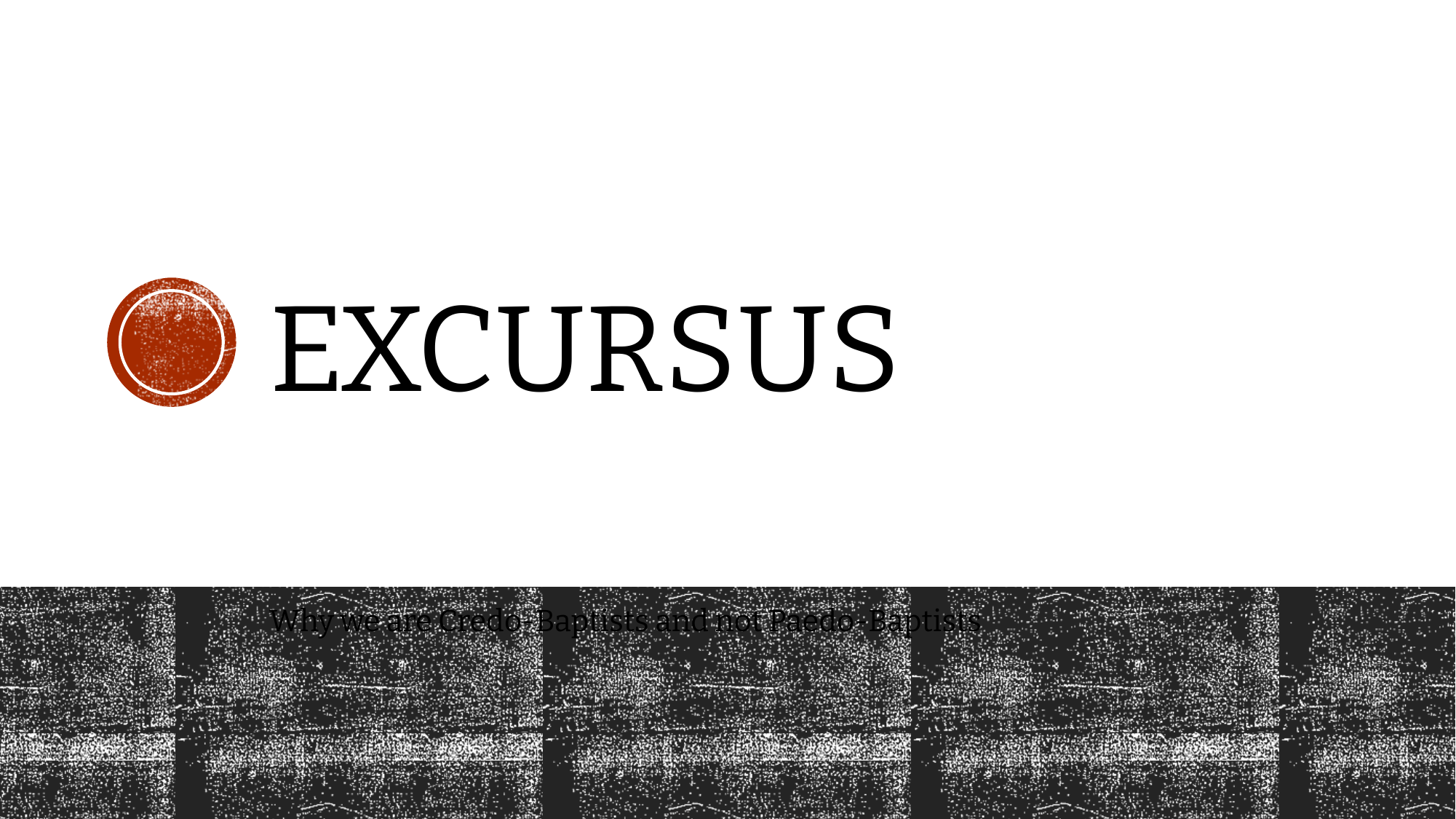

# Excursus
Why we are Credo-Baptists and not Paedo-Baptists